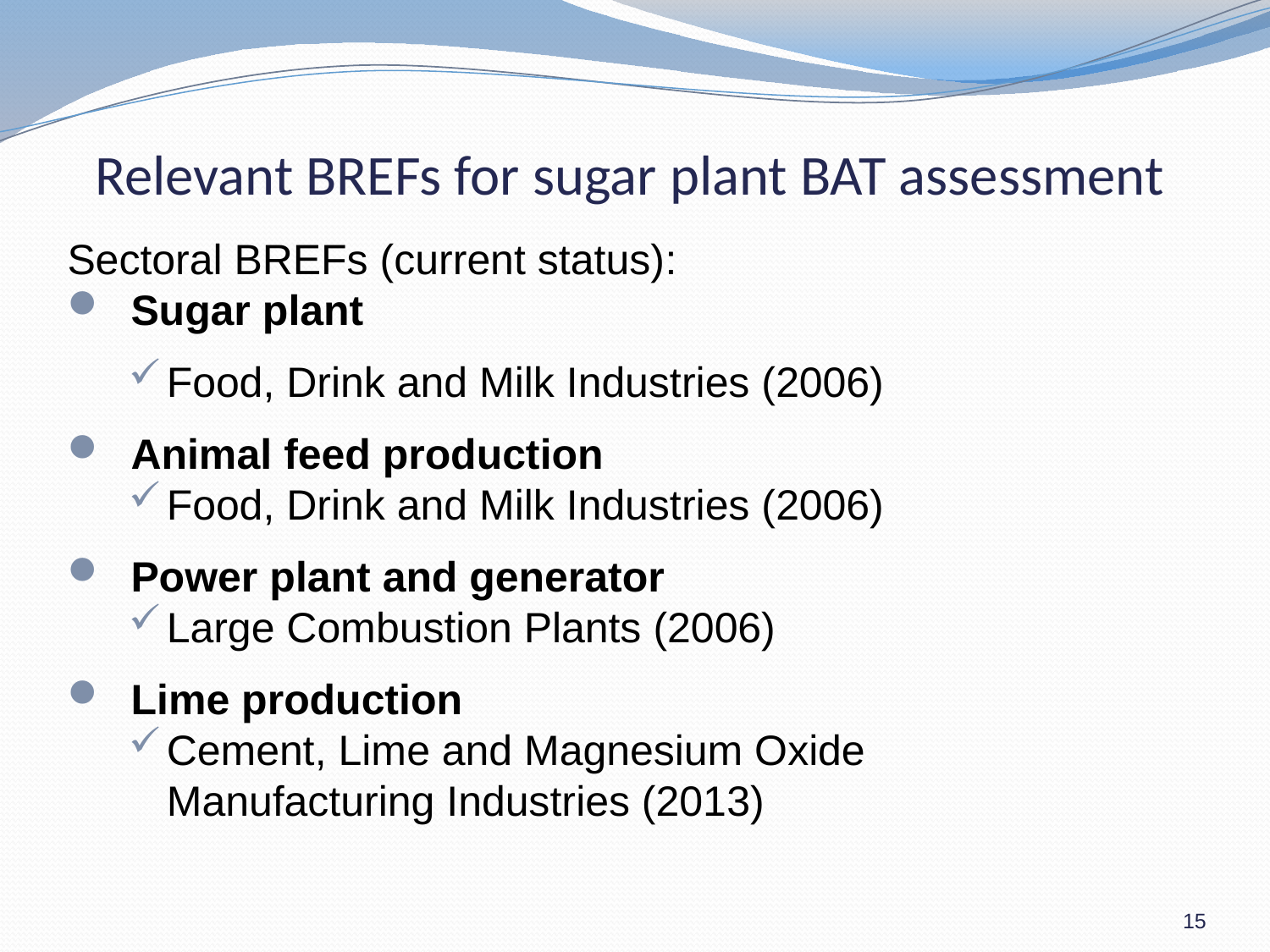

# Relevant BREFs for sugar plant BAT assessment
Sectoral BREFs (current status):
Sugar plant
Food, Drink and Milk Industries (2006)
Animal feed production
Food, Drink and Milk Industries (2006)
Power plant and generator
Large Combustion Plants (2006)
Lime production
Cement, Lime and Magnesium Oxide
Manufacturing Industries (2013)

15